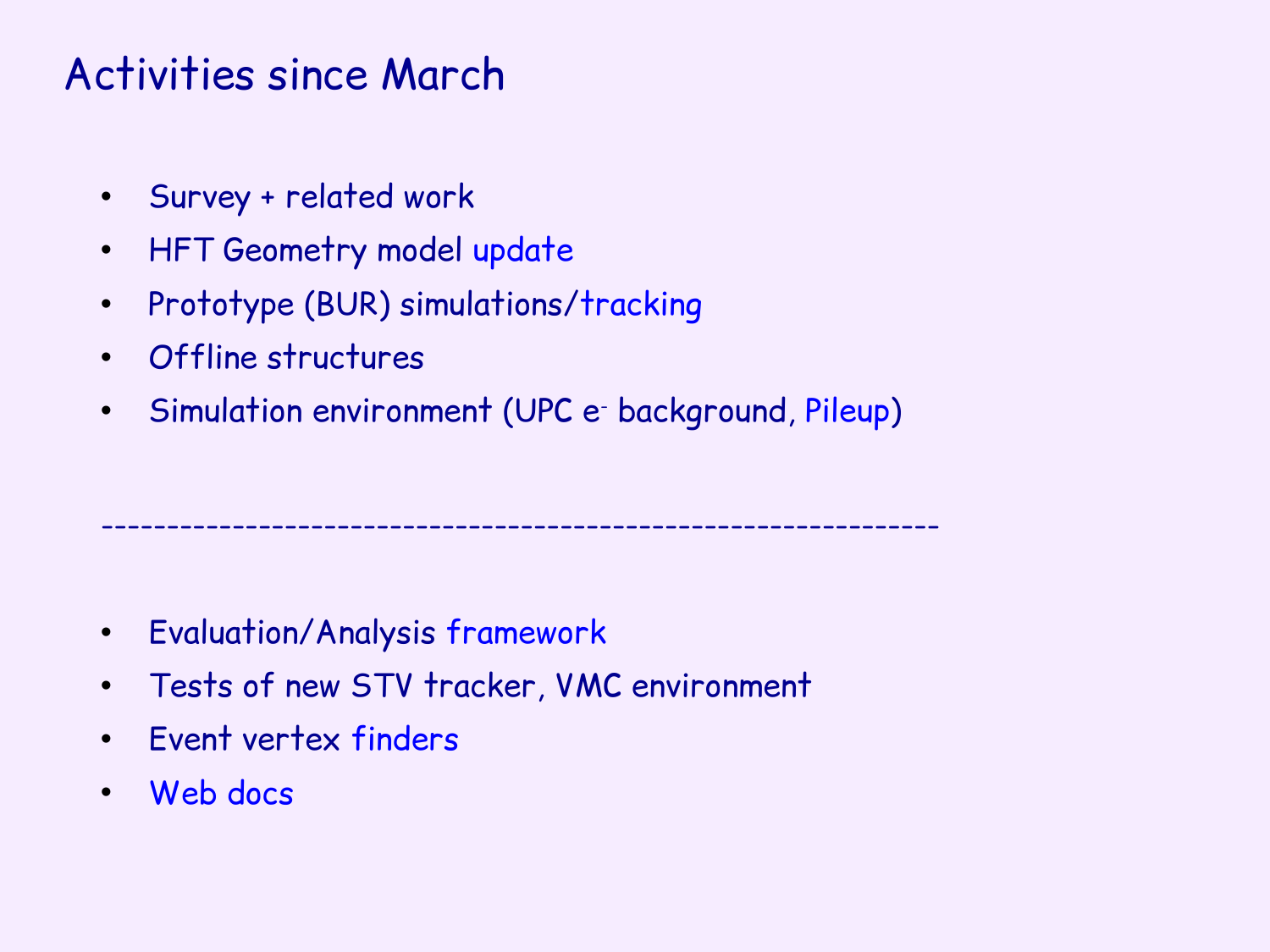

# Activities since March
Survey + related work
HFT Geometry model update
Prototype (BUR) simulations/tracking
Offline structures
Simulation environment (UPC e- background, Pileup)

----------------------------------------------------------------

Evaluation/Analysis framework
Tests of new STV tracker, VMC environment
Event vertex finders
Web docs